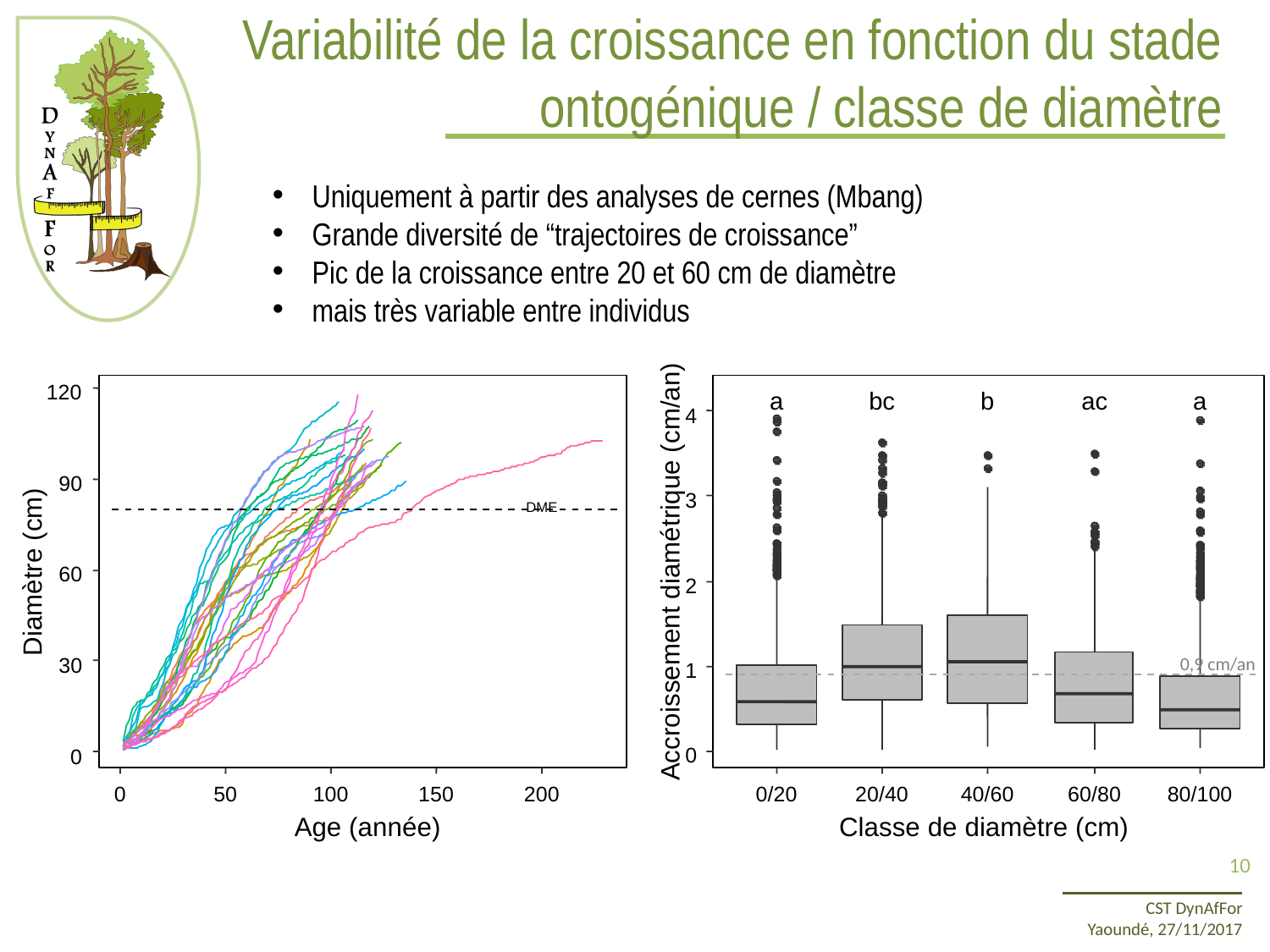

# Variabilité de la croissance en fonction du stade ontogénique / classe de diamètre
Uniquement à partir des analyses de cernes (Mbang)
Grande diversité de “trajectoires de croissance”
Pic de la croissance entre 20 et 60 cm de diamètre
mais très variable entre individus

a
bc
b
ac
a
4

3

2

1

0

Accroissement diamétrique (cm/an)

0/20
20/40
40/60
60/80
80/100
Classe de diamètre (cm)

120

90

DME

Diamètre (cm)
60

30

0

0
50
100
150
200
Age (année)

0,9 cm/an
10